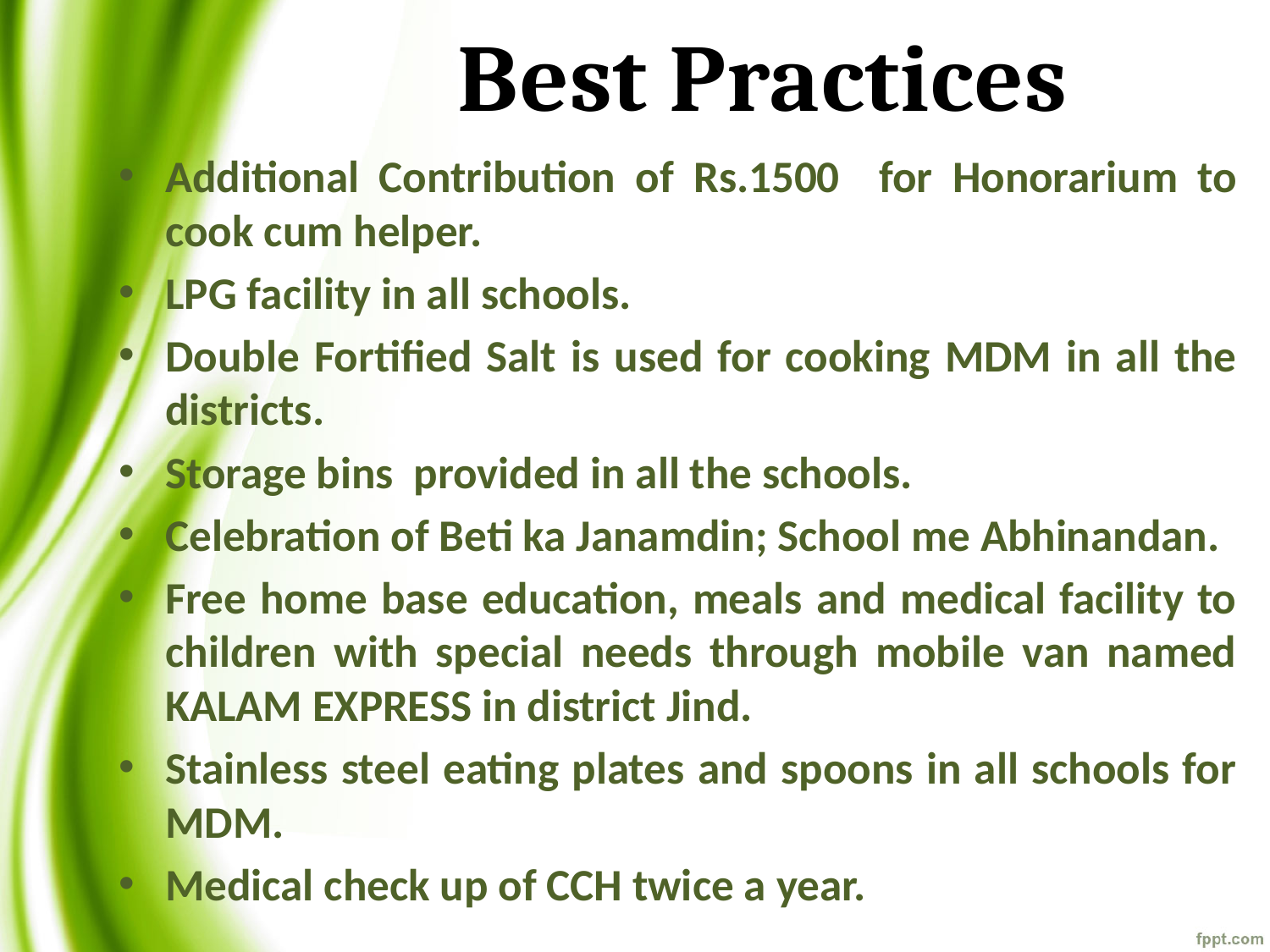

Best Practices
Additional Contribution of Rs.1500  for Honorarium to cook cum helper.
LPG facility in all schools.
Double Fortified Salt is used for cooking MDM in all the districts.
Storage bins  provided in all the schools.
Celebration of Beti ka Janamdin; School me Abhinandan.
Free home base education, meals and medical facility to children with special needs through mobile van named KALAM EXPRESS in district Jind.
Stainless steel eating plates and spoons in all schools for MDM.
Medical check up of CCH twice a year.